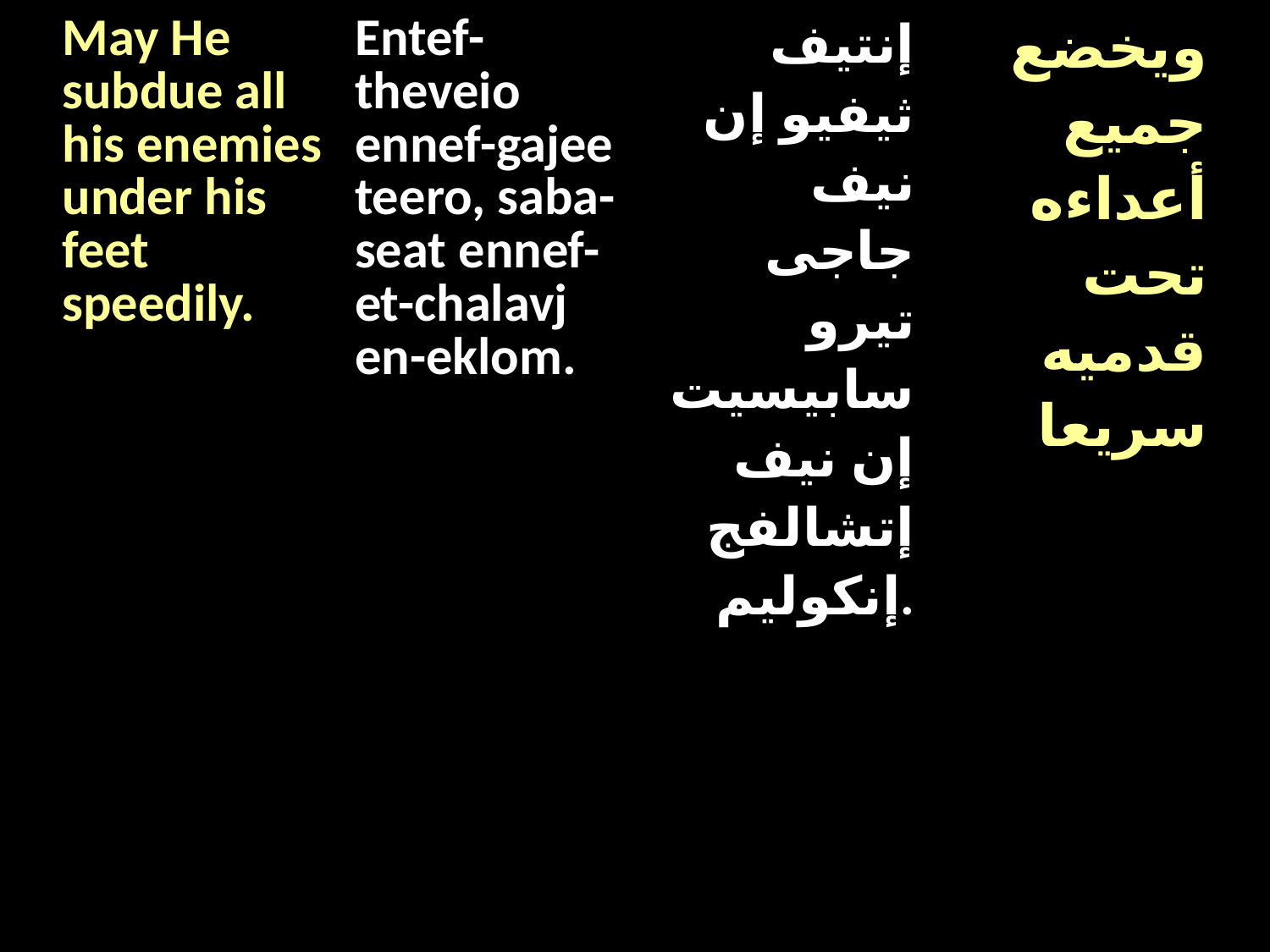

| May He subdue all his enemies under his feet speedily. | Entef-theveio ennef-gajee teero, saba-seat ennef-et-chalavj en-eklom. | إنتيف ثيفيو إن نيف جاجى تيرو سابيسيت إن نيف إتشالفج إنكوليم. | ويخضع جميع أعداءه تحت قدميه سريعا |
| --- | --- | --- | --- |